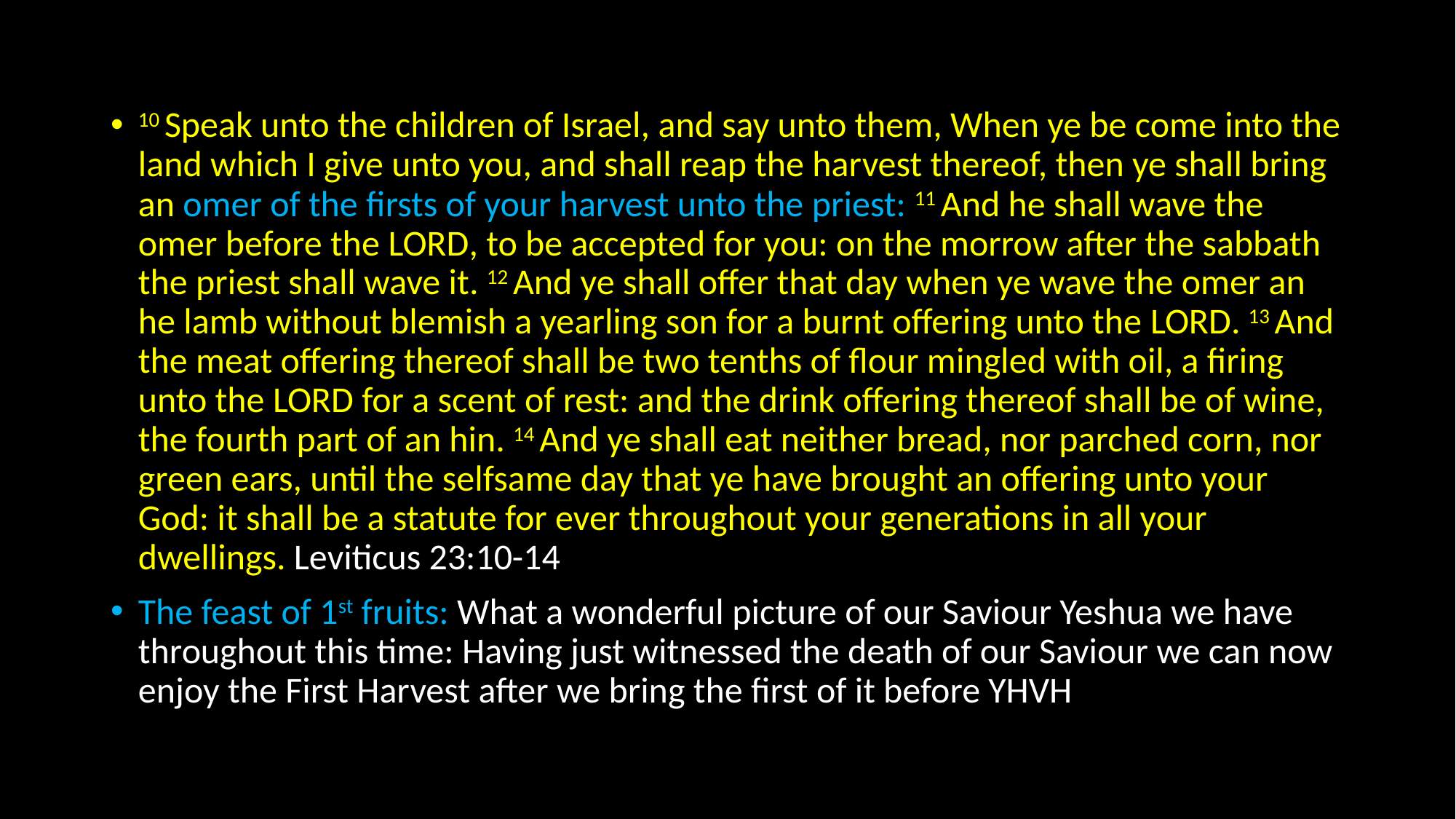

#
10 Speak unto the children of Israel, and say unto them, When ye be come into the land which I give unto you, and shall reap the harvest thereof, then ye shall bring an omer of the firsts of your harvest unto the priest: 11 And he shall wave the omer before the Lord, to be accepted for you: on the morrow after the sabbath the priest shall wave it. 12 And ye shall offer that day when ye wave the omer an he lamb without blemish a yearling son for a burnt offering unto the Lord. 13 And the meat offering thereof shall be two tenths of flour mingled with oil, a firing unto the Lord for a scent of rest: and the drink offering thereof shall be of wine, the fourth part of an hin. 14 And ye shall eat neither bread, nor parched corn, nor green ears, until the selfsame day that ye have brought an offering unto your God: it shall be a statute for ever throughout your generations in all your dwellings. Leviticus 23:10-14
The feast of 1st fruits: What a wonderful picture of our Saviour Yeshua we have throughout this time: Having just witnessed the death of our Saviour we can now enjoy the First Harvest after we bring the first of it before YHVH